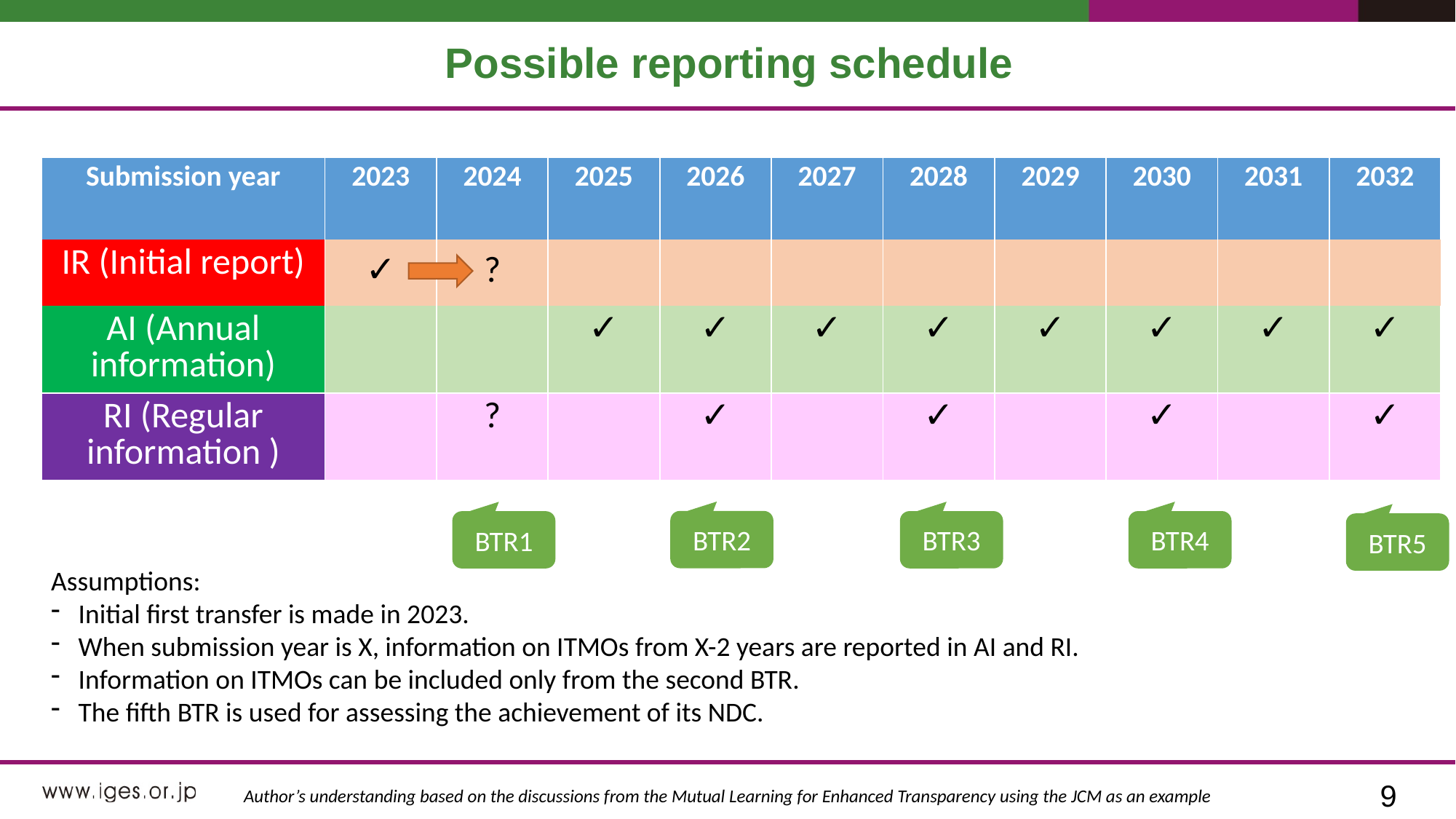

# Possible reporting schedule
| Submission year | 2023 | 2024 | 2025 | 2026 | 2027 | 2028 | 2029 | 2030 | 2031 | 2032 |
| --- | --- | --- | --- | --- | --- | --- | --- | --- | --- | --- |
| IR (Initial report) | ✓ | ? |  |  |  |  |  |  |  |  |
| AI (Annual information) |  |  | ✓ | ✓ | ✓ | ✓ | ✓ | ✓ | ✓ | ✓ |
| RI (Regular information ) |  | ? |  | ✓ |  | ✓ |  | ✓ |  | ✓ |

BTR2
BTR3
BTR4
BTR1
BTR5
Assumptions:
Initial first transfer is made in 2023.
When submission year is X, information on ITMOs from X-2 years are reported in AI and RI.
Information on ITMOs can be included only from the second BTR.
The fifth BTR is used for assessing the achievement of its NDC.
Author’s understanding based on the discussions from the Mutual Learning for Enhanced Transparency using the JCM as an example